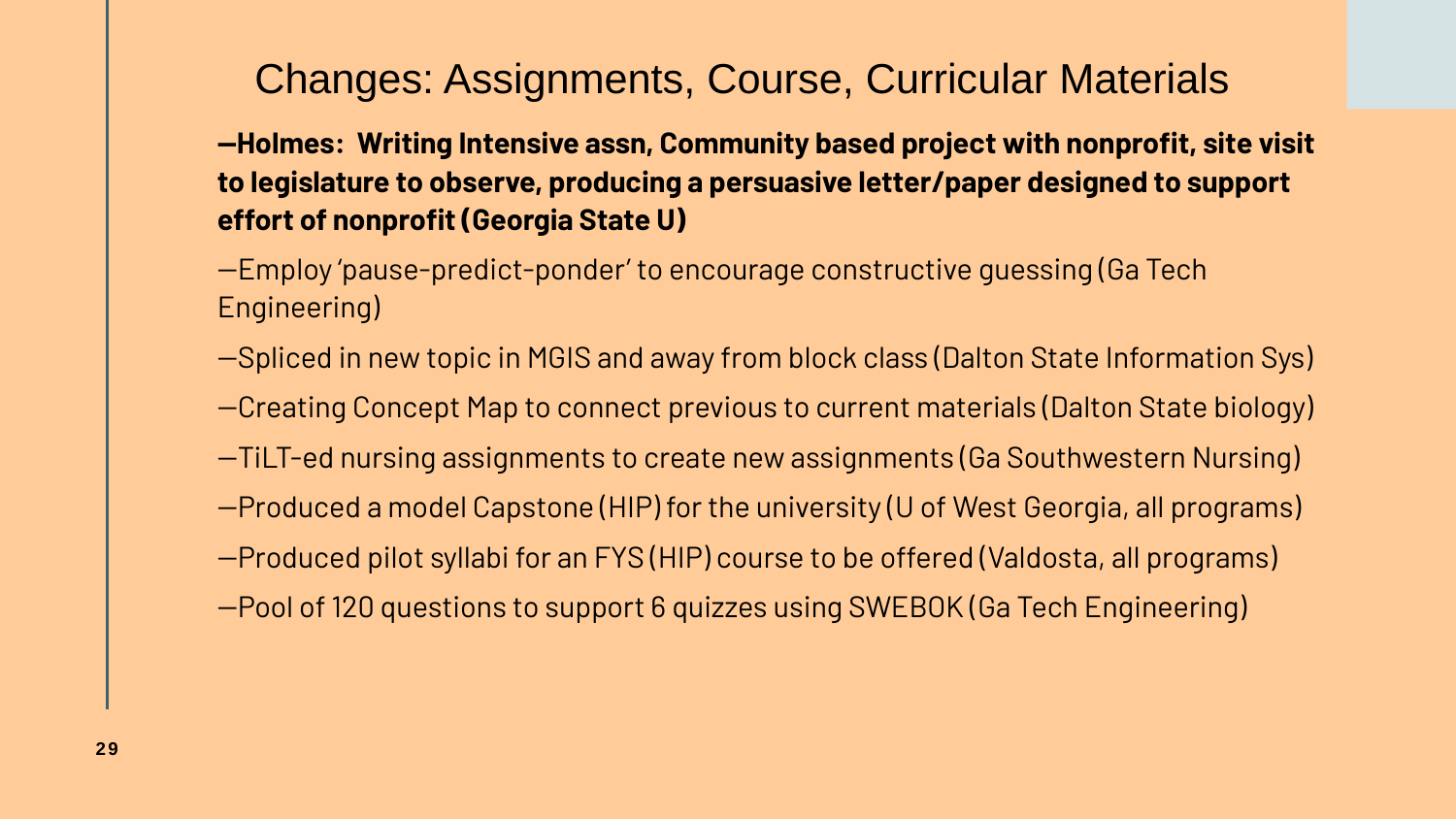

# Changes: Assignments, Course, Curricular Materials
--Holmes:  Writing Intensive assn, Community based project with nonprofit, site visit to legislature to observe, producing a persuasive letter/paper designed to support effort of nonprofit (Georgia State U)
--Employ ‘pause-predict-ponder’ to encourage constructive guessing (Ga Tech Engineering)
--Spliced in new topic in MGIS and away from block class (Dalton State Information Sys)
--Creating Concept Map to connect previous to current materials (Dalton State biology)
--TiLT-ed nursing assignments to create new assignments (Ga Southwestern Nursing)
--Produced a model Capstone (HIP) for the university (U of West Georgia, all programs)
--Produced pilot syllabi for an FYS (HIP) course to be offered (Valdosta, all programs)
--Pool of 120 questions to support 6 quizzes using SWEBOK (Ga Tech Engineering)

29